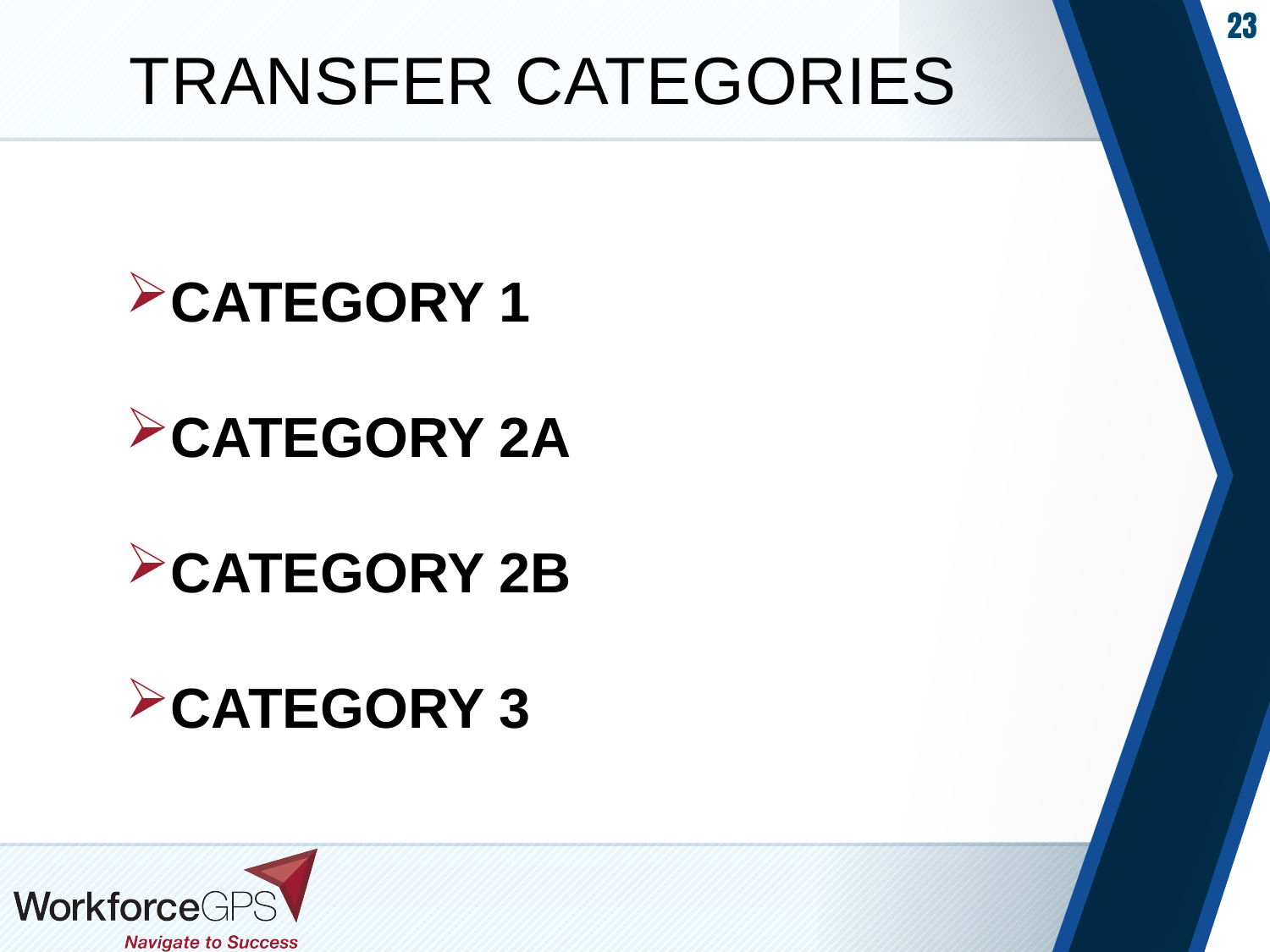

# TRANSFER CATEGORIES
CATEGORY 1

CATEGORY 2A

CATEGORY 2B

CATEGORY 3